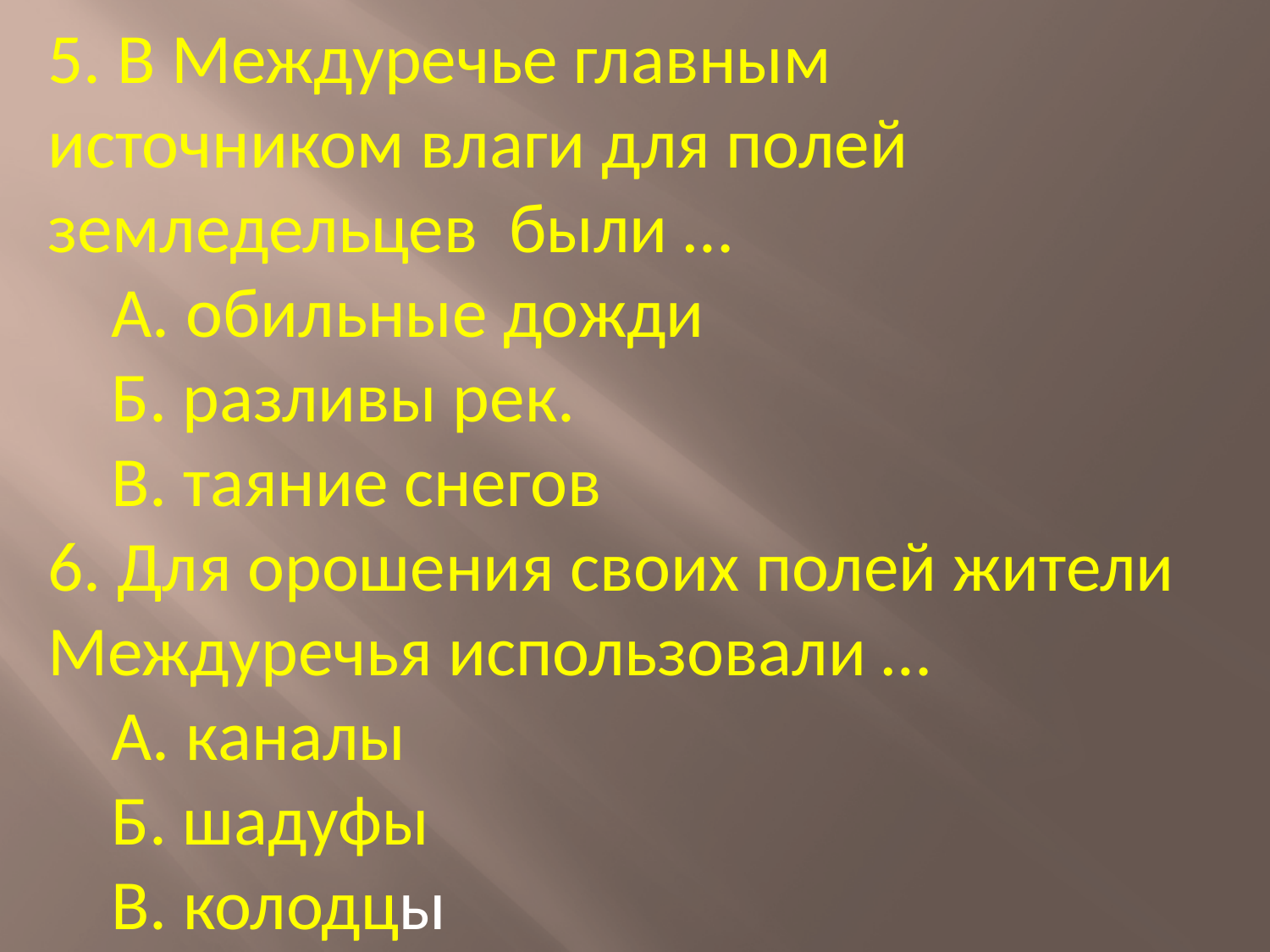

5. В Междуречье главным источником влаги для полей земледельцев  были …
    А. обильные дожди
    Б. разливы рек.
    В. таяние снегов
6. Для орошения своих полей жители Междуречья использовали …
    А. каналы
    Б. шадуфы
    В. колодцы